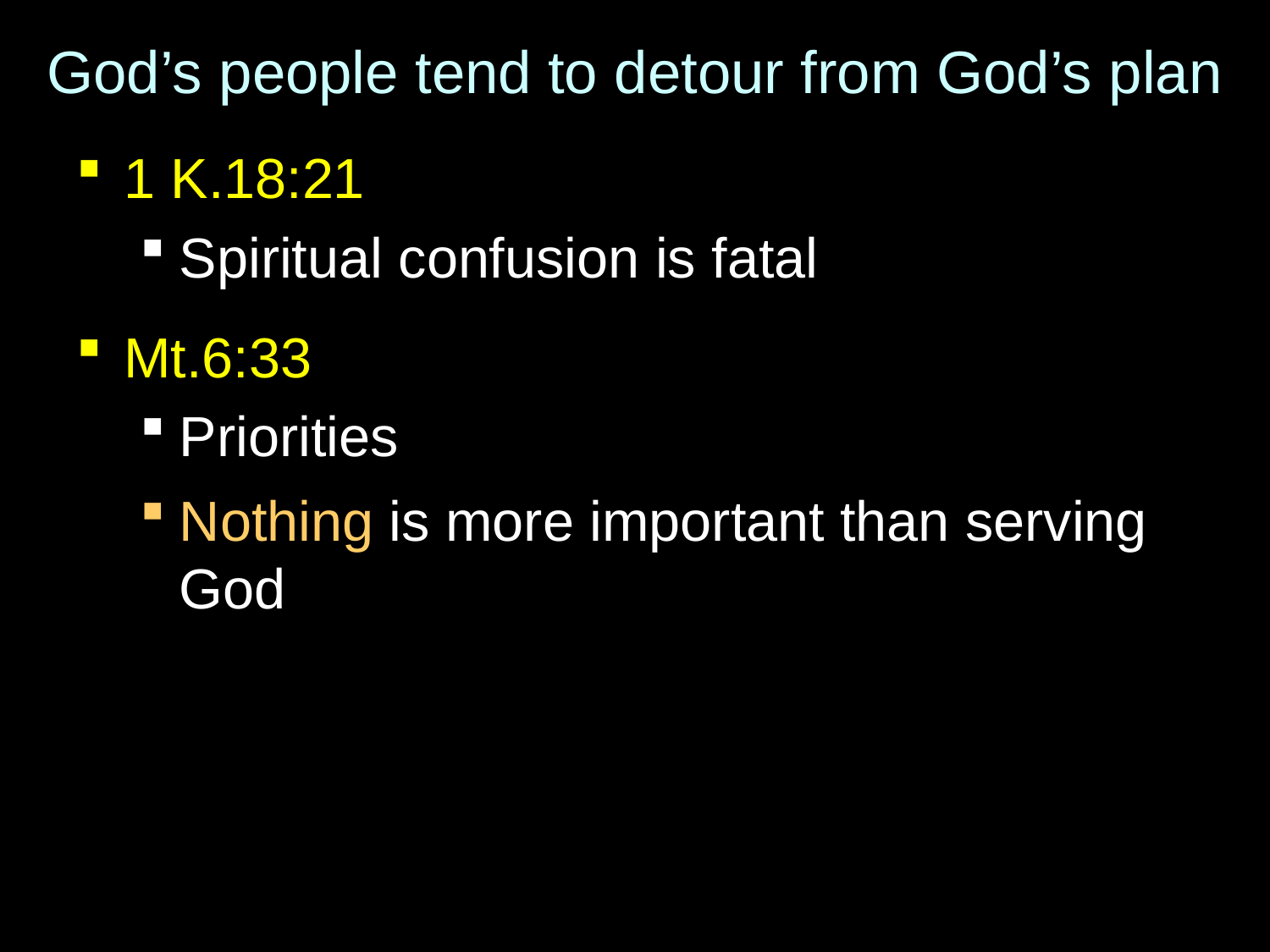

# God’s people tend to detour from God’s plan
1 K.18:21
Spiritual confusion is fatal
Mt.6:33
Priorities
Nothing is more important than serving God